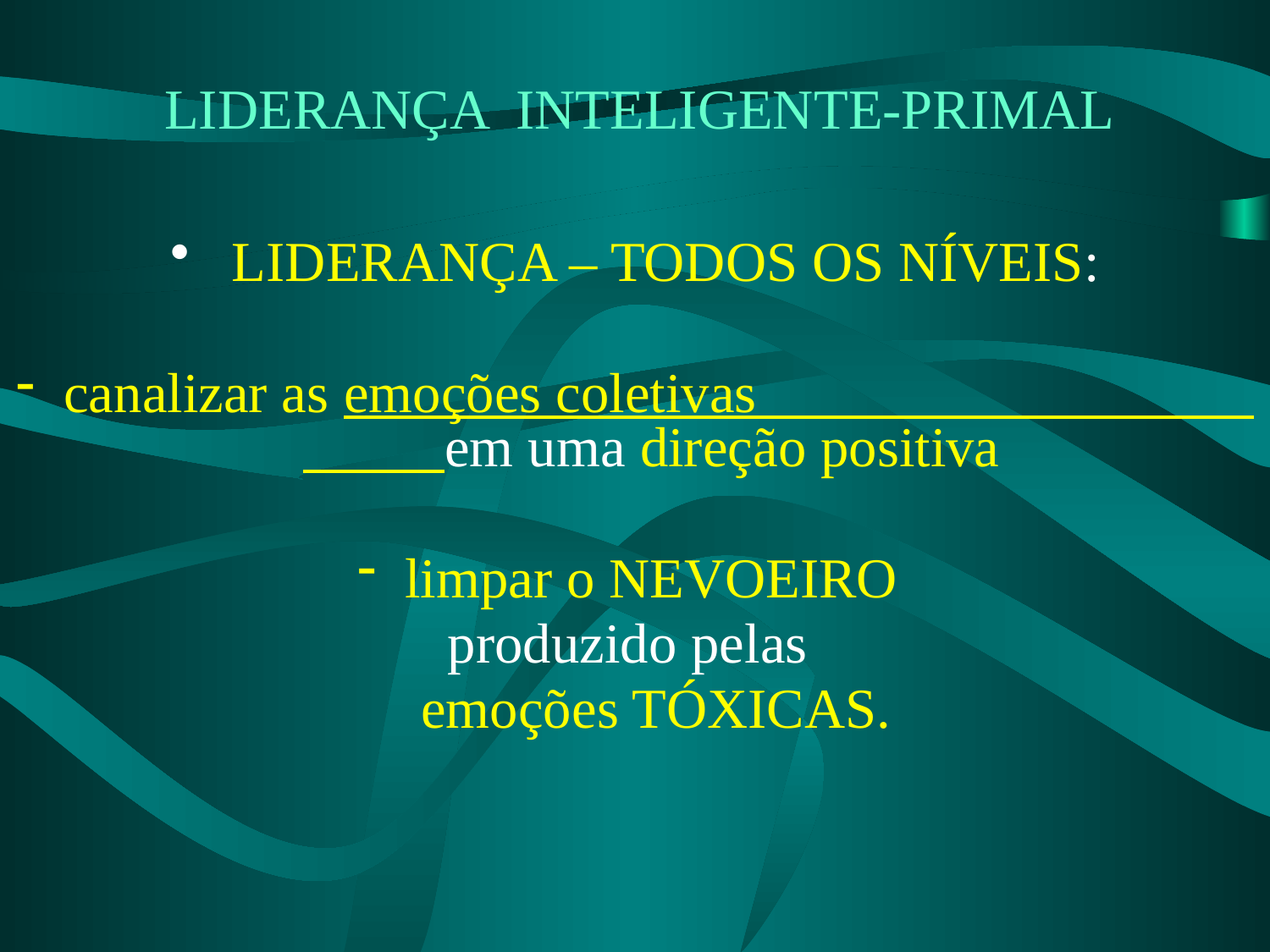

# LIDERANÇA  INTELIGENTE-PRIMAL

 LIDERANÇA – TODOS OS NÍVEIS:

canalizar as emoções coletivas                                              em uma direção positiva

limpar o NEVOEIRO
produzido pelas
   emoções TÓXICAS.